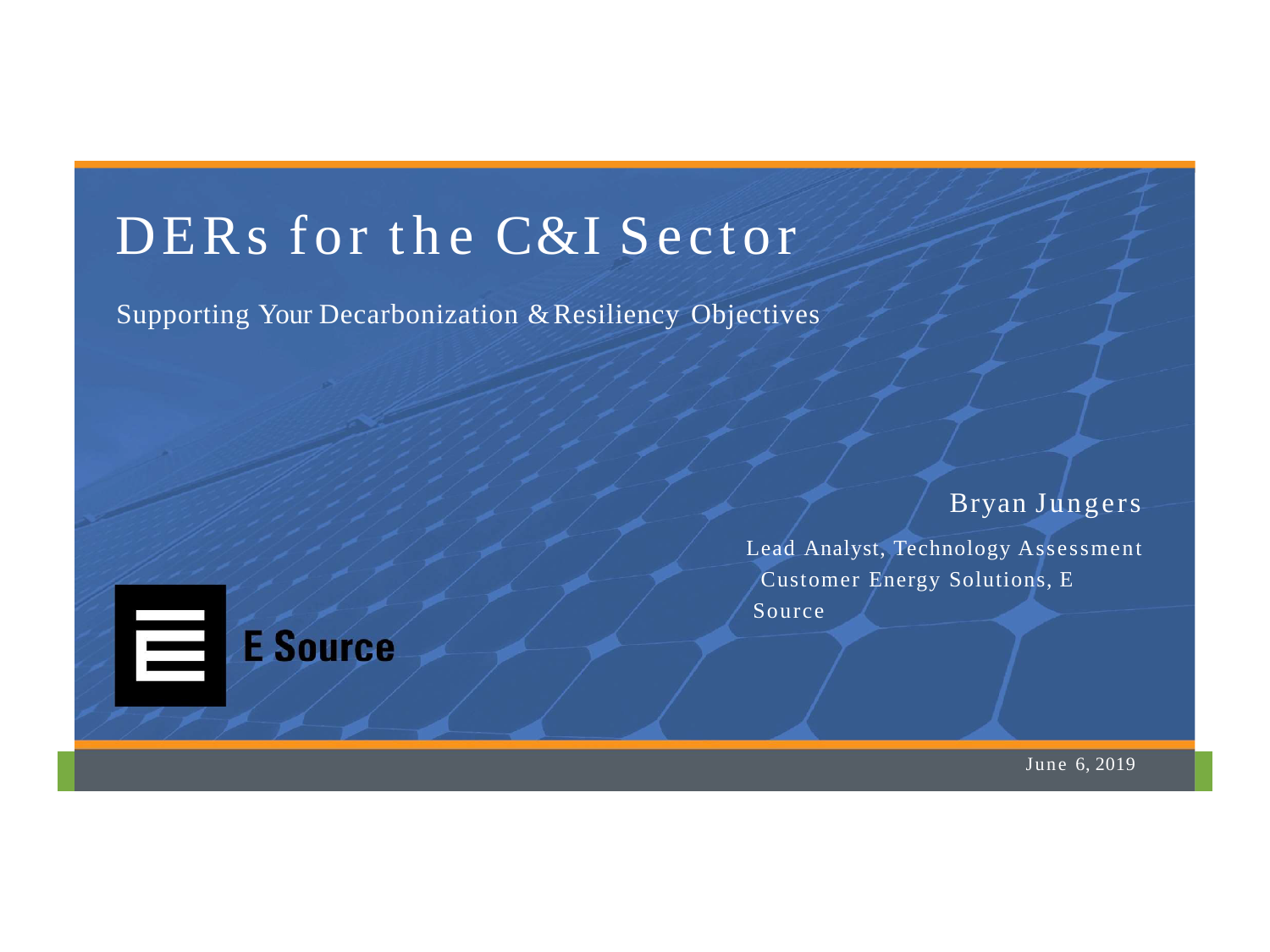

# DERs for the C&I Sector
Supporting Your Decarbonization & Resiliency Objectives
Bryan Jungers
Lead Analyst, Technology Assessment  Customer Energy Solutions, E Source
June 6, 2019

© 2019 E Source | www.esource.com	1